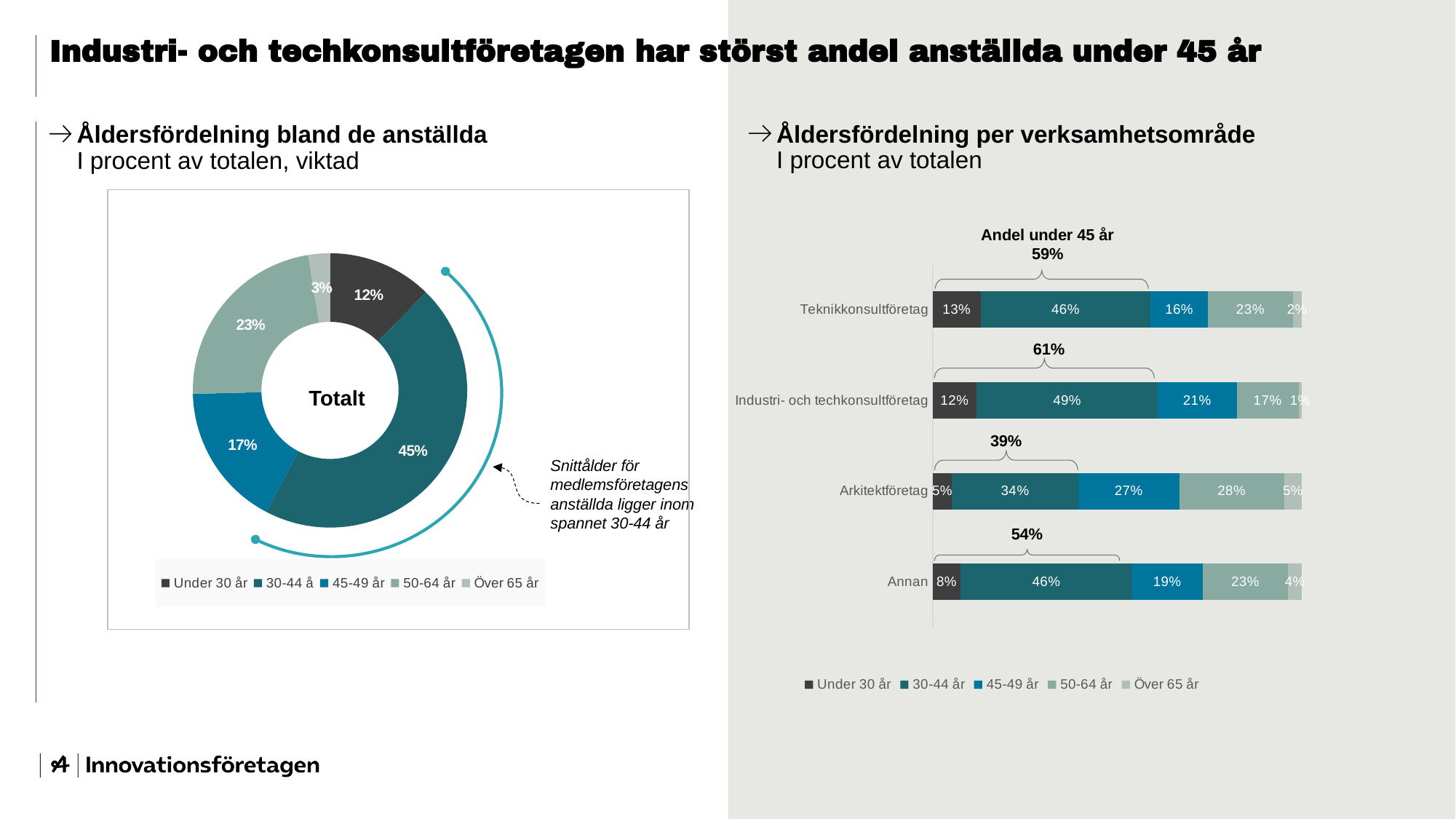

# Industri- och techkonsultföretagen har störst andel anställda under 45 år
Åldersfördelning bland de anställda
I procent av totalen, viktad
Åldersfördelning per verksamhetsområde
I procent av totalen

### Chart

| Category |  |
|---|---|
| Under 30 år | 0.12314637929626908 |
| 30-44 å | 0.4533643562739816 |
| 45-49 år | 0.16940893134133397 |
| 50-64 år | 0.22864886929545267 |
| Över 65 år | 0.02543146379296269 |
Andel under 45 år
59%

### Chart

| Category | Under 30 år | 30-44 år | 45-49 år | 50-64 år | Över 65 år |
|---|---|---|---|---|---|
| Annan | 0.07535911602209945 | 0.4646408839779005 | 0.1909944751381215 | 0.23226519337016574 | 0.0367403314917127 |
| Arkitektföretag | 0.05159863945578231 | 0.34323129251700685 | 0.2731859410430839 | 0.28441043083900225 | 0.047573696145124716 |
| Industri- och techkonsultföretag | 0.11912260967379079 | 0.49061867266591674 | 0.2137795275590551 | 0.16786276715410575 | 0.00861642294713161 |
| Teknikkonsultföretag | 0.130462270564242 | 0.4593833155287948 | 0.15630960473924443 | 0.2290570068952122 | 0.024787802272506557 |
61%
Totalt

39%
Snittålder för medlemsföretagens anställda ligger inom spannet 30-44 år

54%
Insikt 2025 |
25